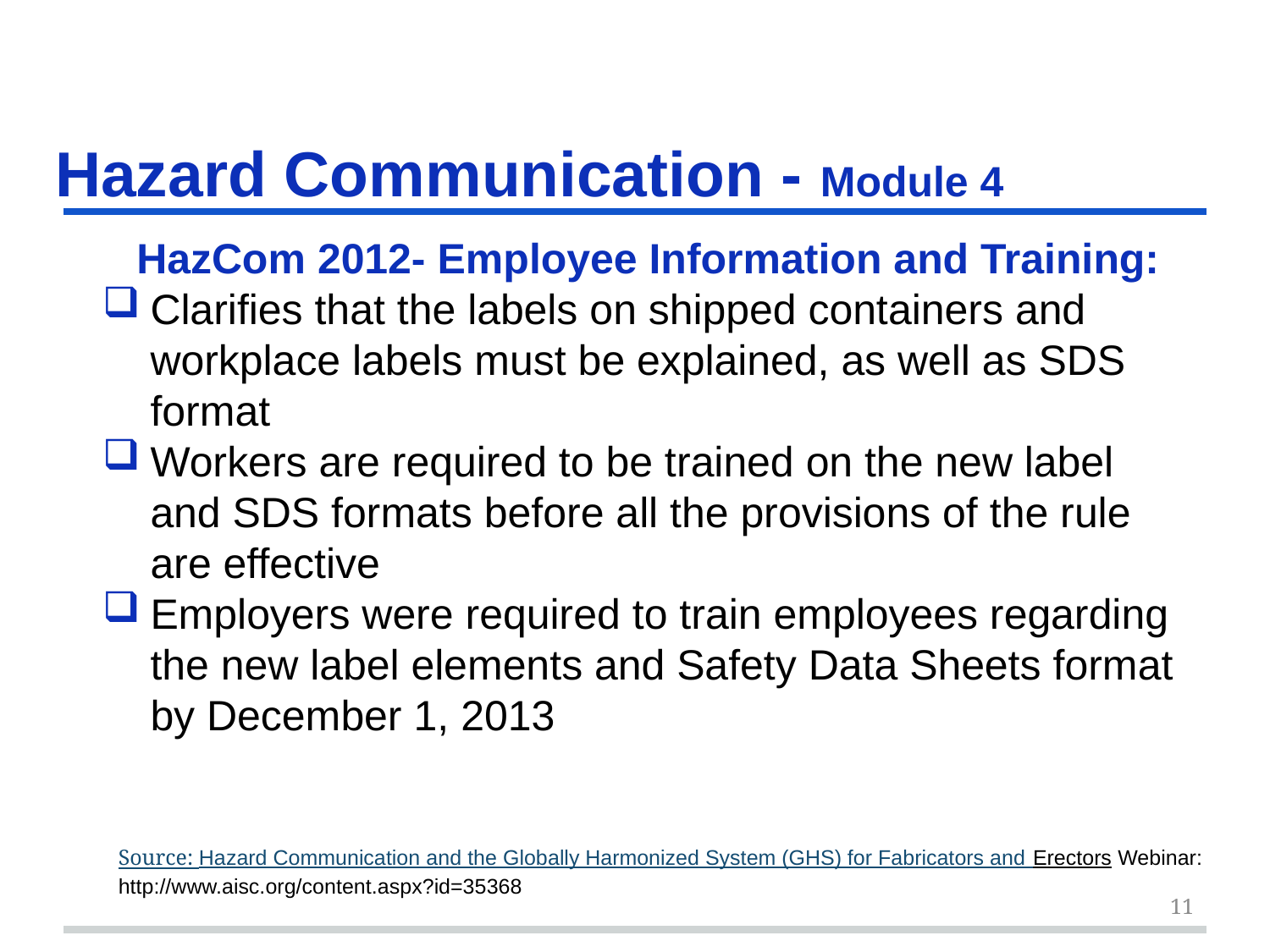

# Hazard Communication - Module 4
HazCom 2012- Employee Information and Training:
Clarifies that the labels on shipped containers and workplace labels must be explained, as well as SDS format
Workers are required to be trained on the new label and SDS formats before all the provisions of the rule are effective
Employers were required to train employees regarding the new label elements and Safety Data Sheets format by December 1, 2013

Source: Hazard Communication and the Globally Harmonized System (GHS) for Fabricators and Erectors Webinar: http://www.aisc.org/content.aspx?id=35368
11